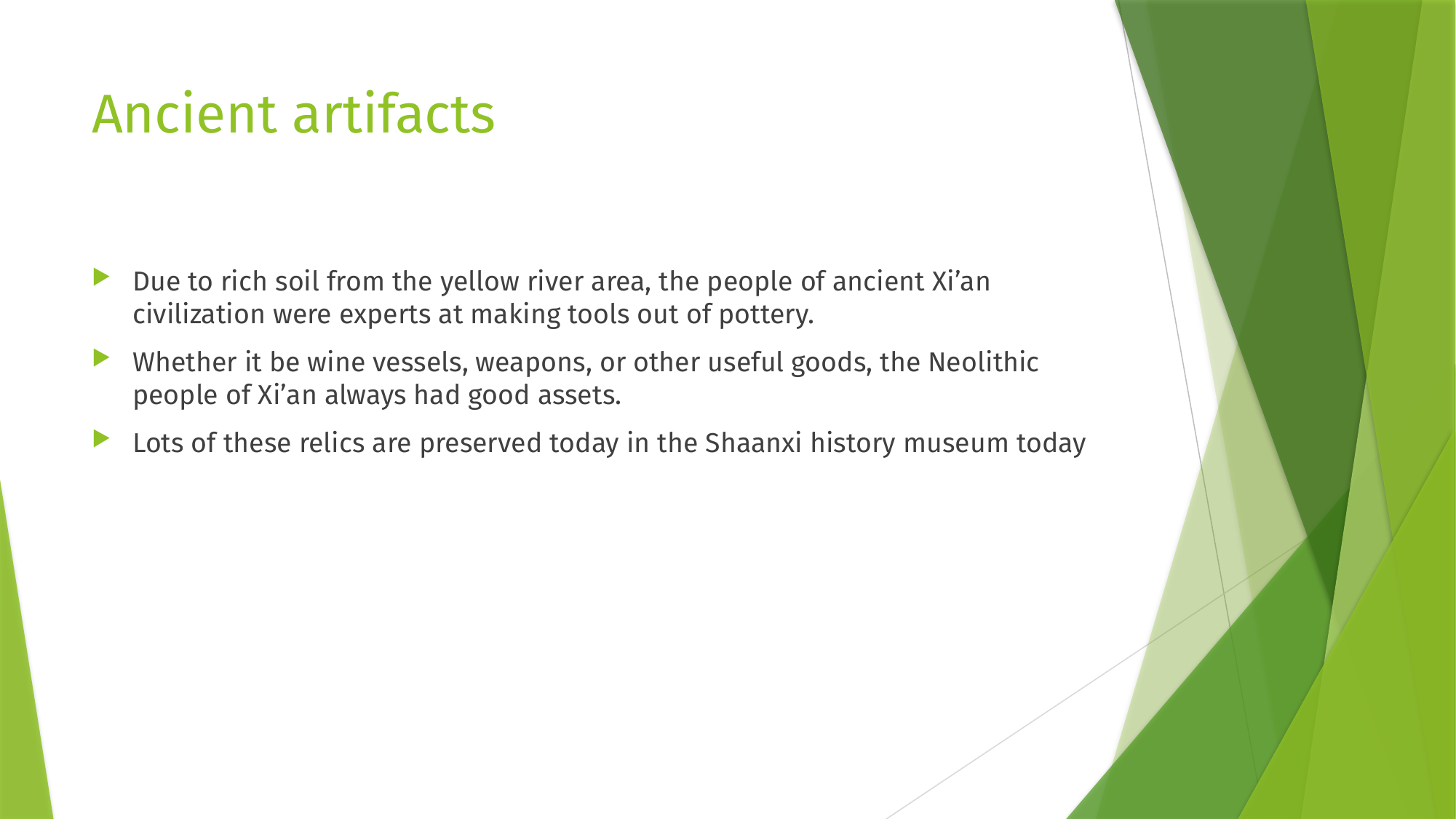

# Ancient artifacts
Due to rich soil from the yellow river area, the people of ancient Xi’an civilization were experts at making tools out of pottery.
Whether it be wine vessels, weapons, or other useful goods, the Neolithic people of Xi’an always had good assets.
Lots of these relics are preserved today in the Shaanxi history museum today